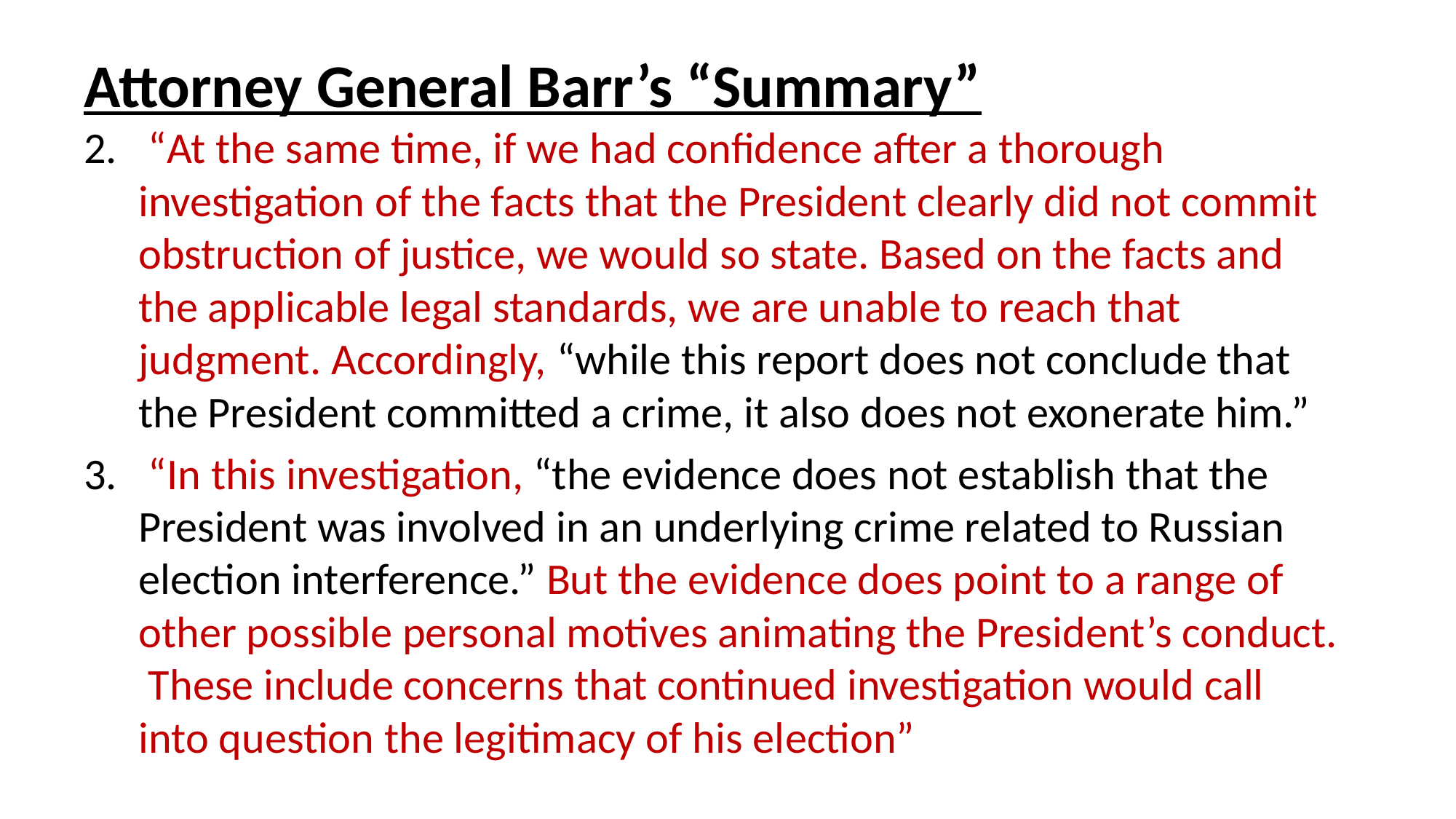

Attorney General Barr’s “Summary”
 “At the same time, if we had confidence after a thorough investigation of the facts that the President clearly did not commit obstruction of justice, we would so state. Based on the facts and the applicable legal standards, we are unable to reach that judgment. Accordingly, “while this report does not conclude that the President committed a crime, it also does not exonerate him.”
 “In this investigation, “the evidence does not establish that the President was involved in an underlying crime related to Russian election interference.” But the evidence does point to a range of other possible personal motives animating the President’s conduct.  These include concerns that continued investigation would call into question the legitimacy of his election”